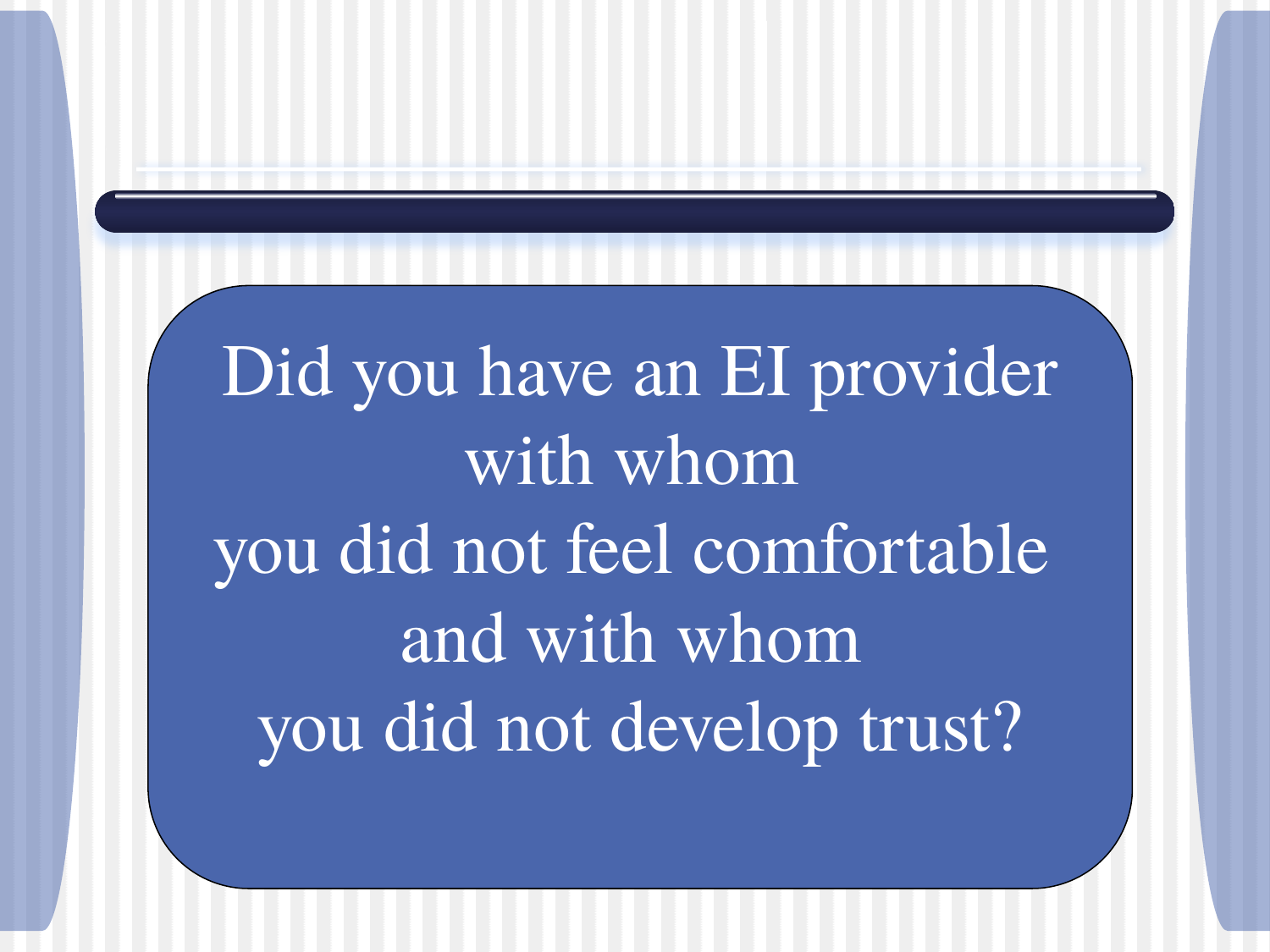

Did you have an EI provider with whom
you did not feel comfortable
and with whom
you did not develop trust?